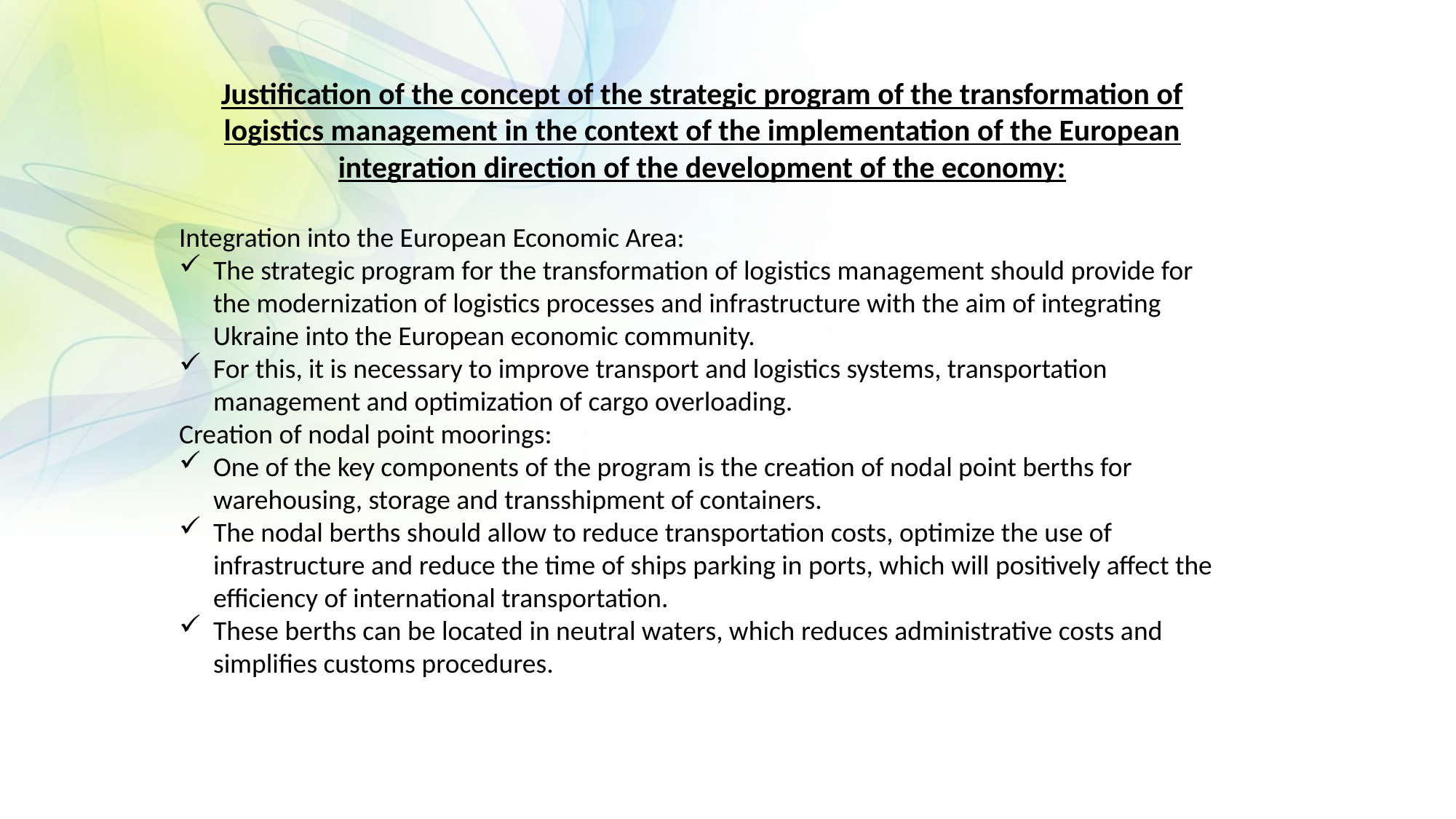

Justification of the concept of the strategic program of the transformation of logistics management in the context of the implementation of the European integration direction of the development of the economy:

Integration into the European Economic Area:
The strategic program for the transformation of logistics management should provide for the modernization of logistics processes and infrastructure with the aim of integrating Ukraine into the European economic community.
For this, it is necessary to improve transport and logistics systems, transportation management and optimization of cargo overloading.
Creation of nodal point moorings:
One of the key components of the program is the creation of nodal point berths for warehousing, storage and transshipment of containers.
The nodal berths should allow to reduce transportation costs, optimize the use of infrastructure and reduce the time of ships parking in ports, which will positively affect the efficiency of international transportation.
These berths can be located in neutral waters, which reduces administrative costs and simplifies customs procedures.